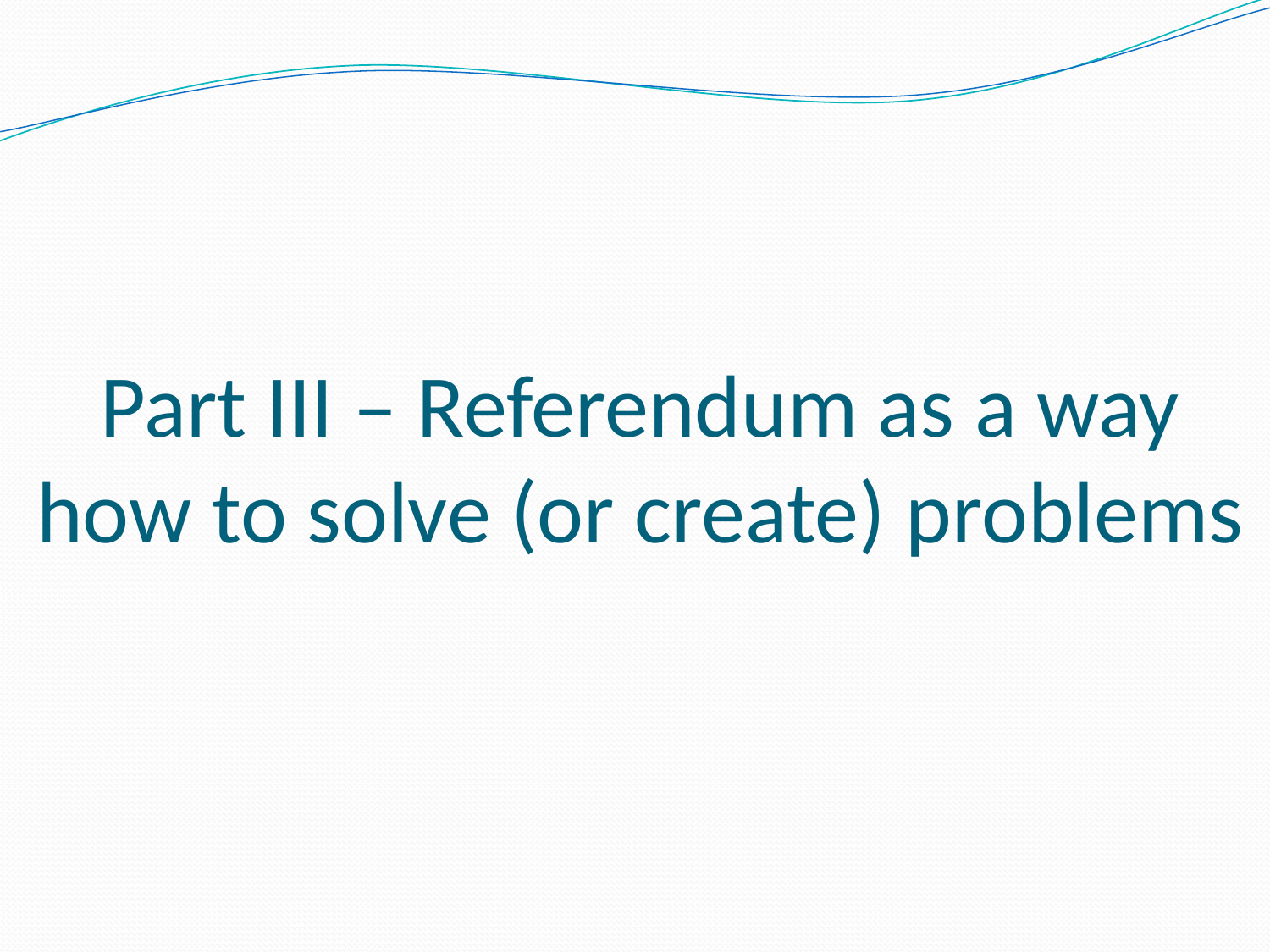

# Part III – Referendum as a way how to solve (or create) problems